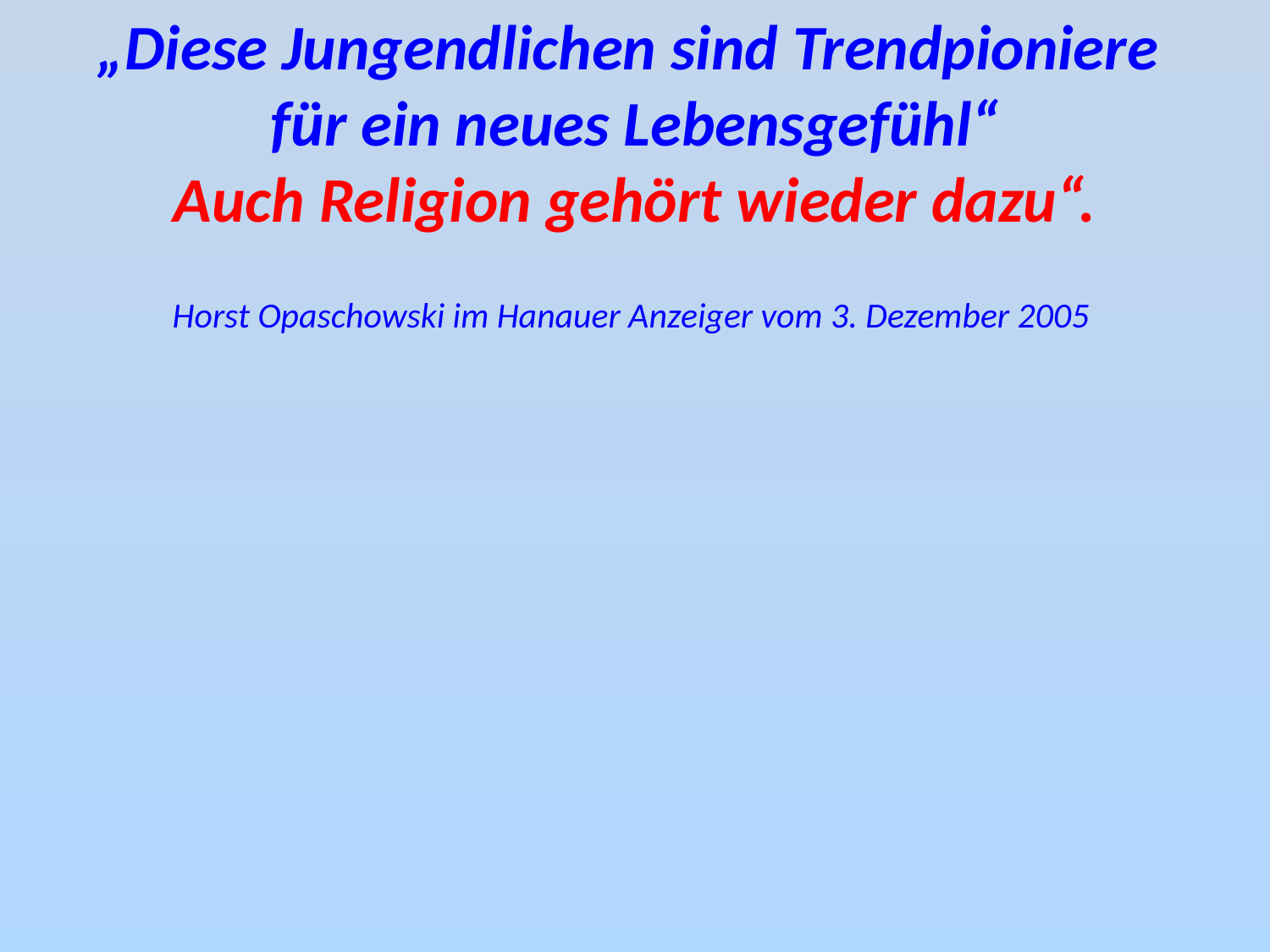

„Diese Jungendlichen sind Trendpioniere
für ein neues Lebensgefühl“
Auch Religion gehört wieder dazu“.
Horst Opaschowski im Hanauer Anzeiger vom 3. Dezember 2005